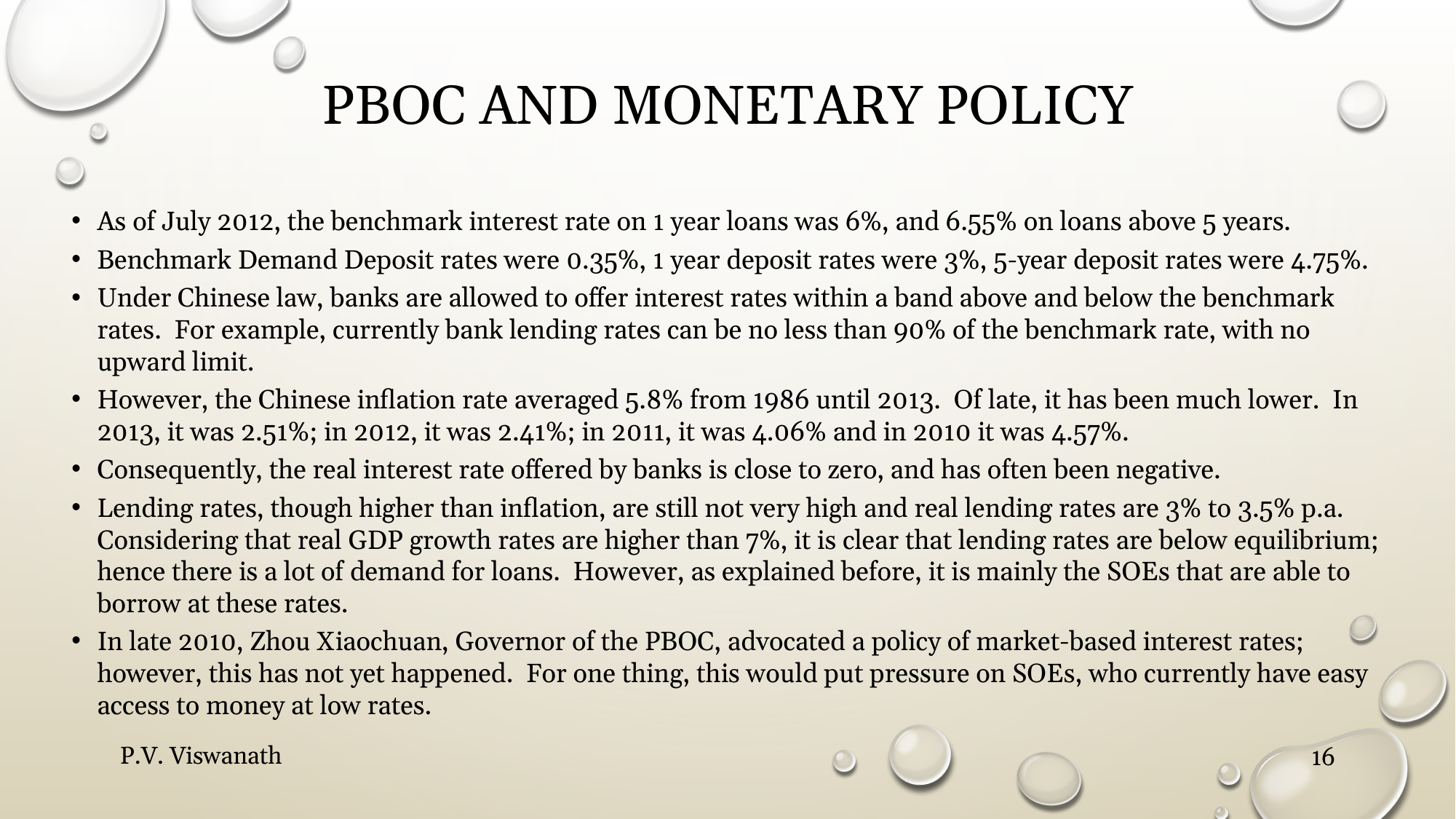

# PBOC and monetary policy
As of July 2012, the benchmark interest rate on 1 year loans was 6%, and 6.55% on loans above 5 years.
Benchmark Demand Deposit rates were 0.35%, 1 year deposit rates were 3%, 5-year deposit rates were 4.75%.
Under Chinese law, banks are allowed to offer interest rates within a band above and below the benchmark rates.  For example, currently bank lending rates can be no less than 90% of the benchmark rate, with no upward limit.
However, the Chinese inflation rate averaged 5.8% from 1986 until 2013.  Of late, it has been much lower.  In 2013, it was 2.51%; in 2012, it was 2.41%; in 2011, it was 4.06% and in 2010 it was 4.57%.
Consequently, the real interest rate offered by banks is close to zero, and has often been negative.
Lending rates, though higher than inflation, are still not very high and real lending rates are 3% to 3.5% p.a.  Considering that real GDP growth rates are higher than 7%, it is clear that lending rates are below equilibrium; hence there is a lot of demand for loans.  However, as explained before, it is mainly the SOEs that are able to borrow at these rates.
In late 2010, Zhou Xiaochuan, Governor of the PBOC, advocated a policy of market-based interest rates; however, this has not yet happened.  For one thing, this would put pressure on SOEs, who currently have easy access to money at low rates.

P.V. Viswanath
16